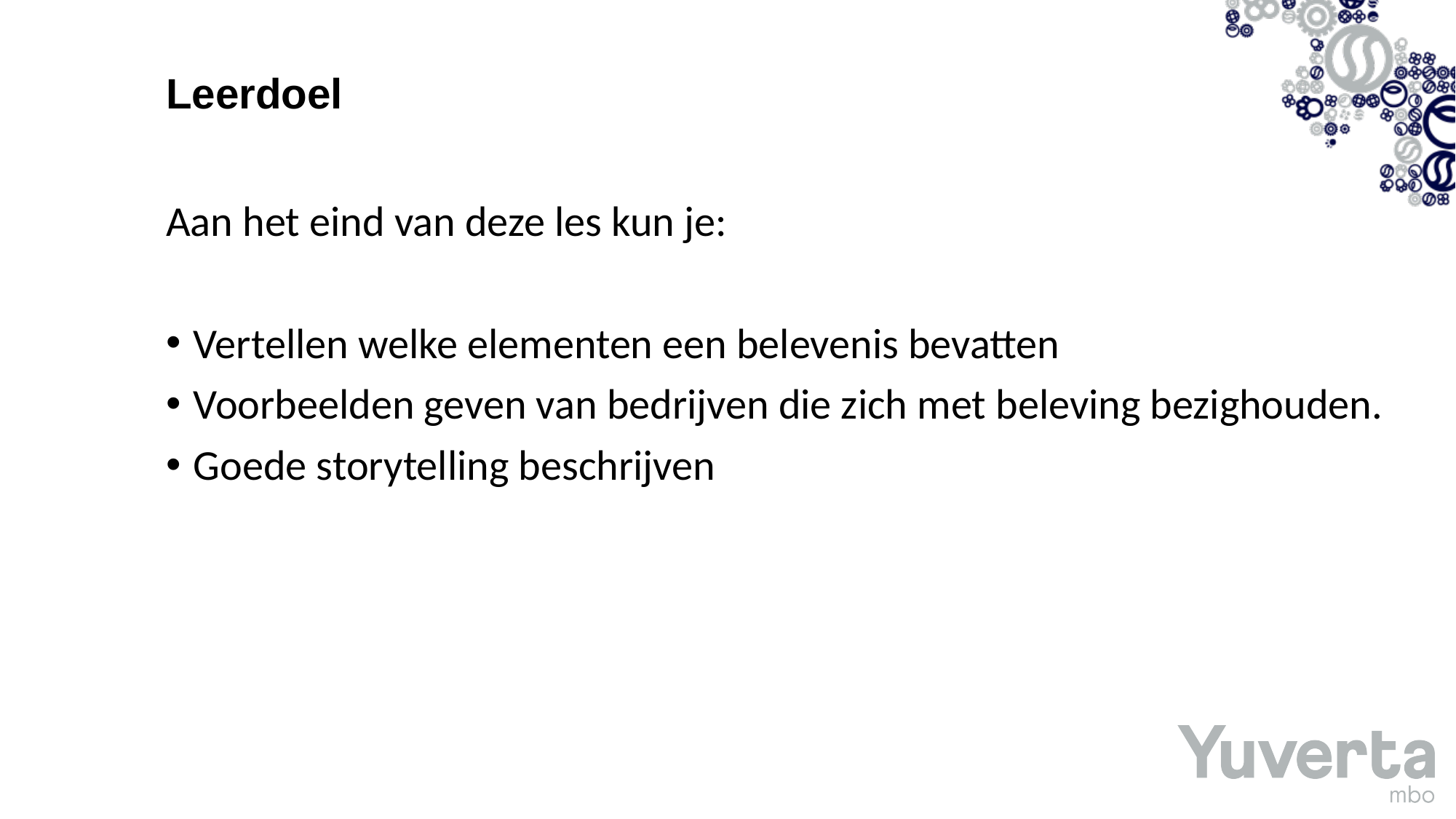

# Leerdoel
Aan het eind van deze les kun je:

Vertellen welke elementen een belevenis bevatten
Voorbeelden geven van bedrijven die zich met beleving bezighouden.
Goede storytelling beschrijven